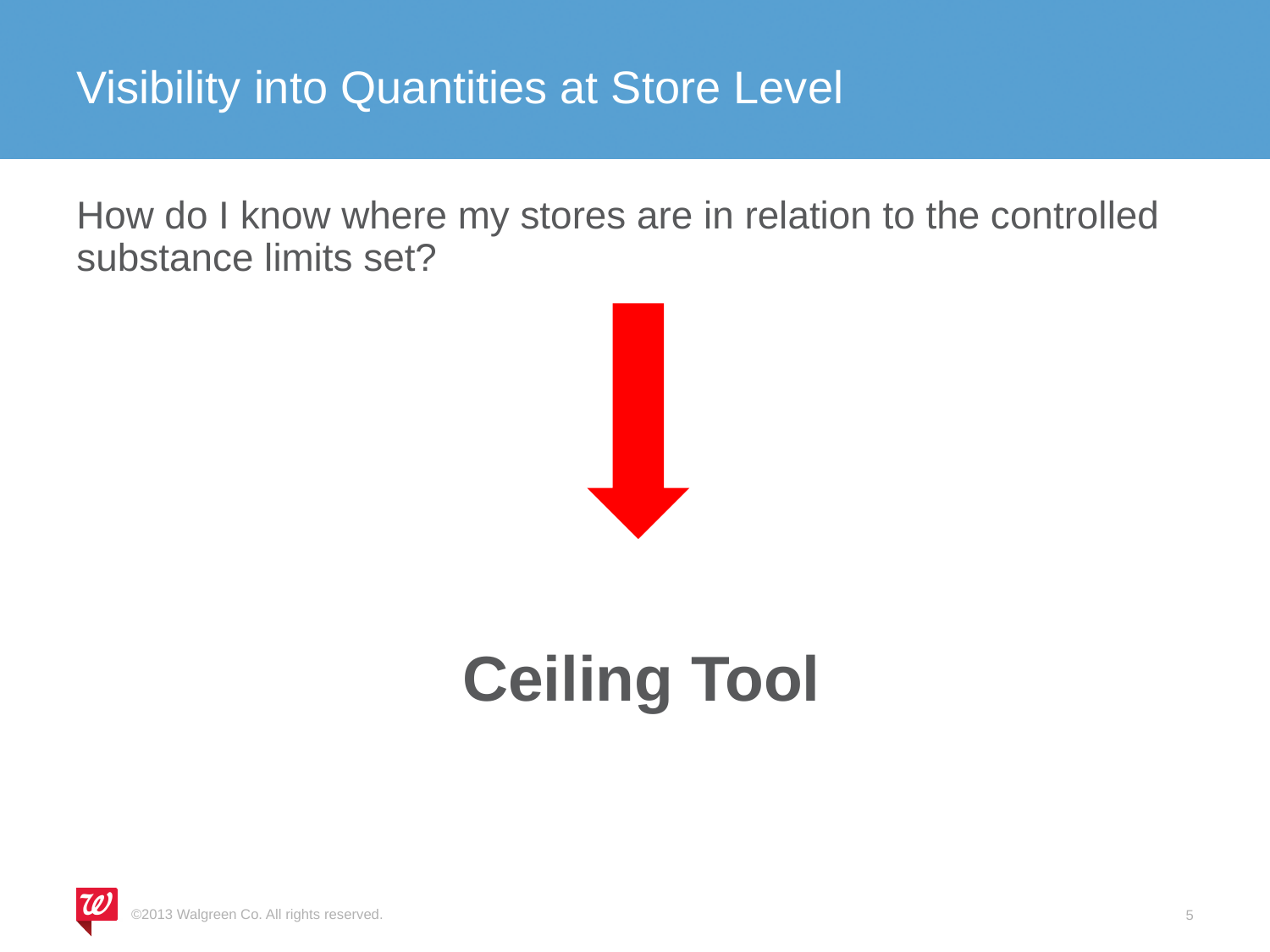

# Visibility into Quantities at Store Level
How do I know where my stores are in relation to the controlled substance limits set?

Ceiling Tool

©2013 Walgreen Co. All rights reserved.
5